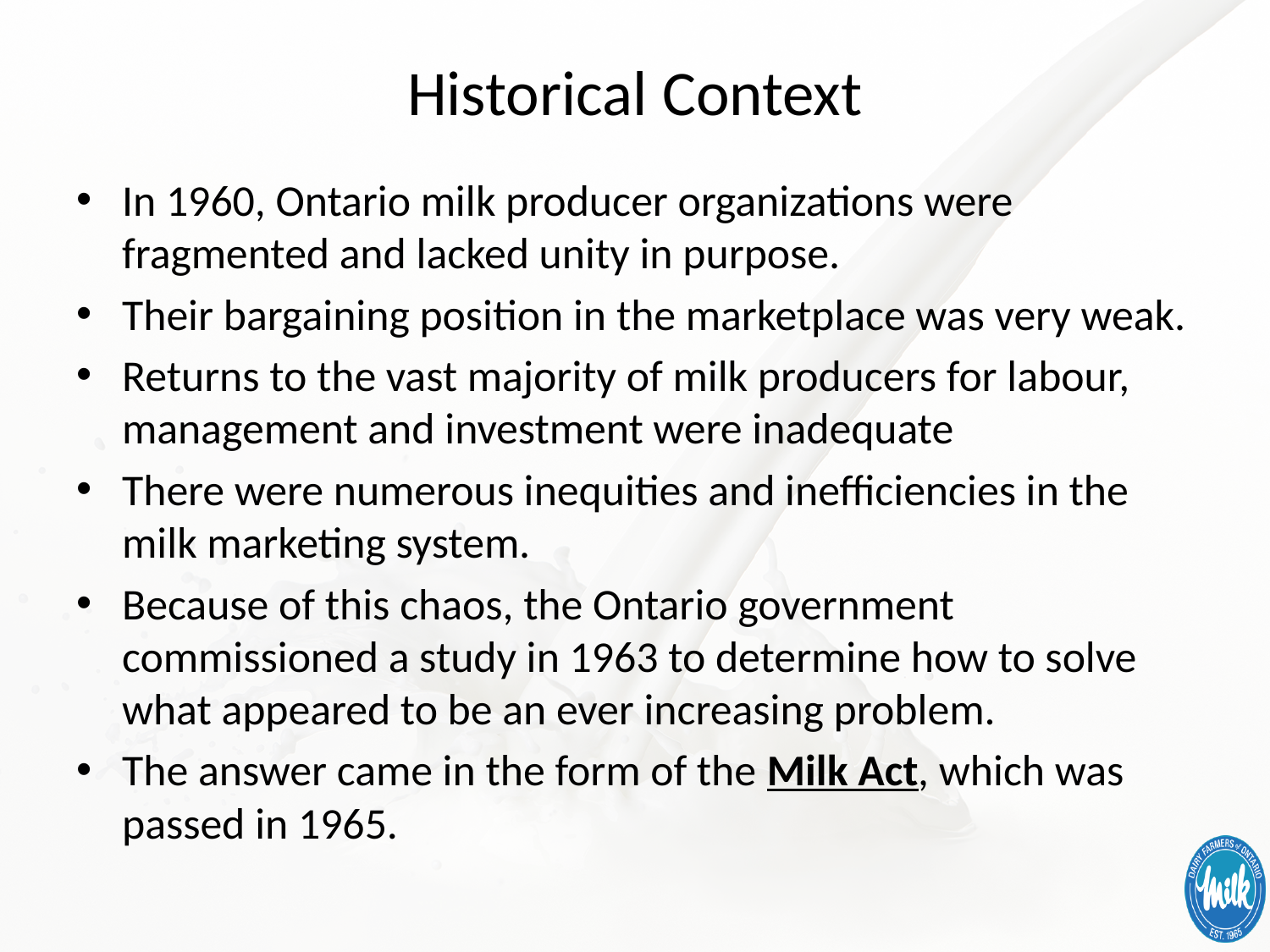

# Historical Context
In 1960, Ontario milk producer organizations were fragmented and lacked unity in purpose.
Their bargaining position in the marketplace was very weak.
Returns to the vast majority of milk producers for labour, management and investment were inadequate
There were numerous inequities and inefficiencies in the milk marketing system.
Because of this chaos, the Ontario government commissioned a study in 1963 to determine how to solve what appeared to be an ever increasing problem.
The answer came in the form of the Milk Act, which was passed in 1965.